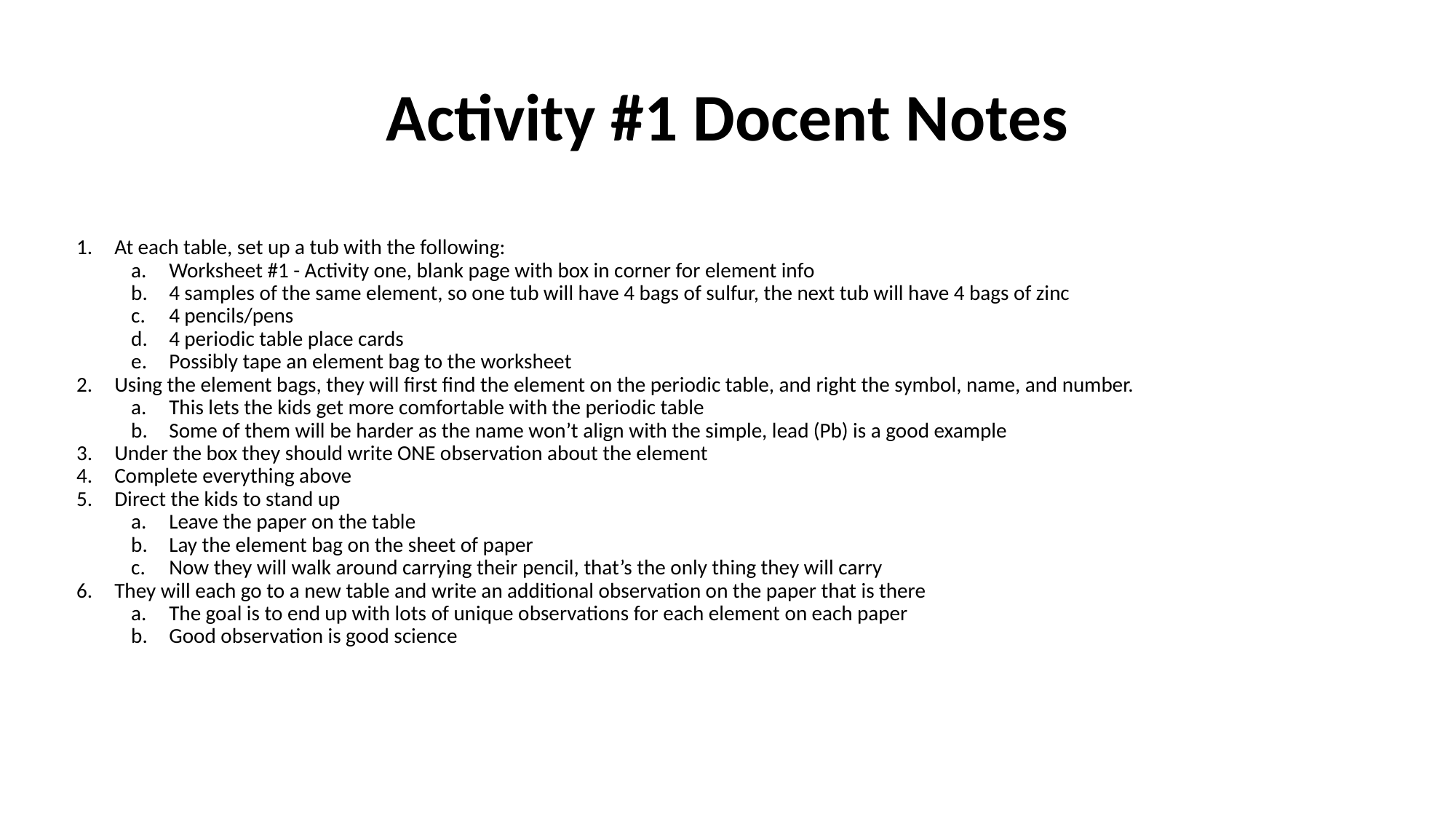

# Activity #1 Docent Notes
At each table, set up a tub with the following:
Worksheet #1 - Activity one, blank page with box in corner for element info
4 samples of the same element, so one tub will have 4 bags of sulfur, the next tub will have 4 bags of zinc
4 pencils/pens
4 periodic table place cards
Possibly tape an element bag to the worksheet
Using the element bags, they will first find the element on the periodic table, and right the symbol, name, and number.
This lets the kids get more comfortable with the periodic table
Some of them will be harder as the name won’t align with the simple, lead (Pb) is a good example
Under the box they should write ONE observation about the element
Complete everything above
Direct the kids to stand up
Leave the paper on the table
Lay the element bag on the sheet of paper
Now they will walk around carrying their pencil, that’s the only thing they will carry
They will each go to a new table and write an additional observation on the paper that is there
The goal is to end up with lots of unique observations for each element on each paper
Good observation is good science